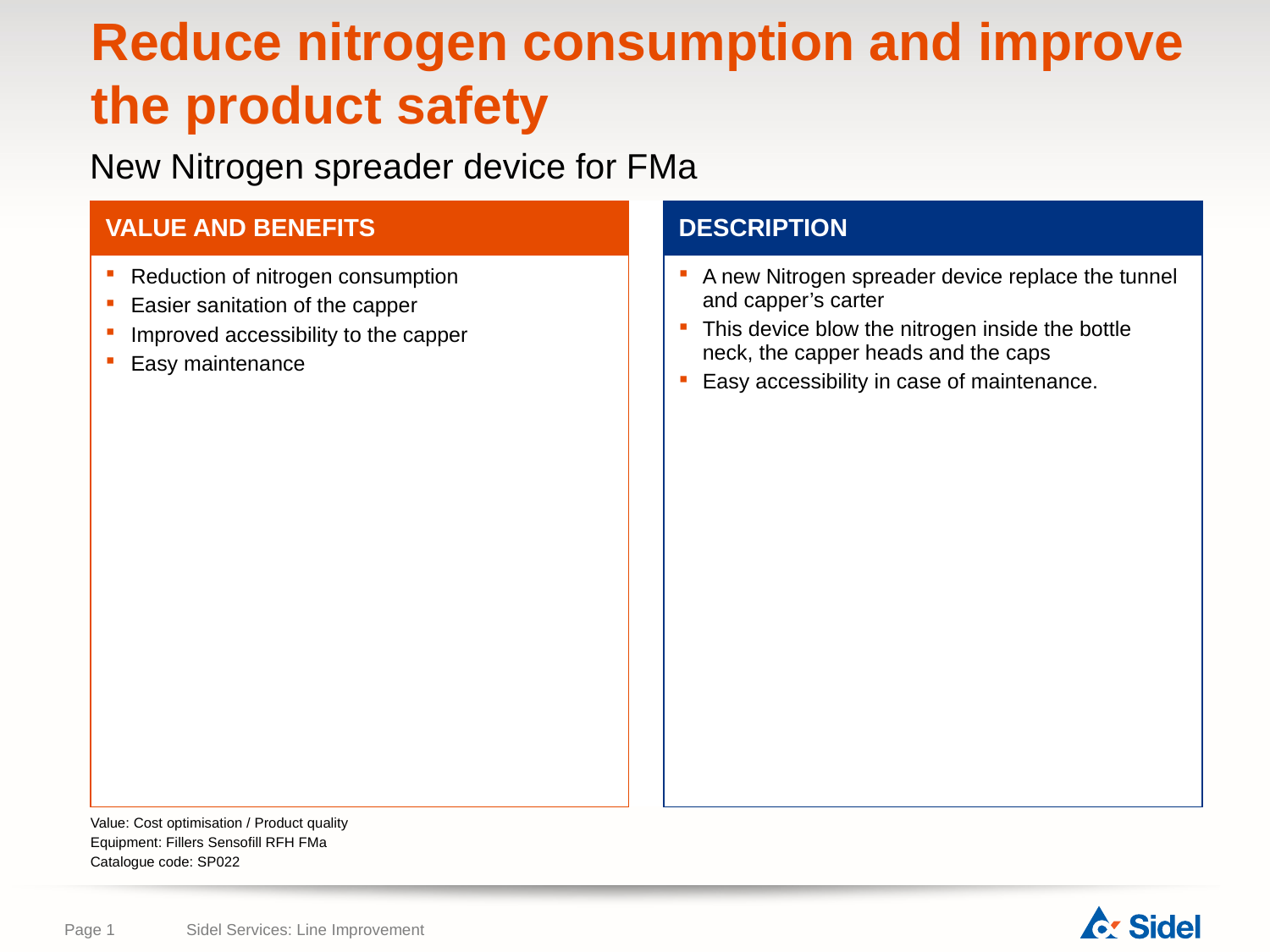

# Reduce nitrogen consumption and improve the product safety
New Nitrogen spreader device for FMa
| VALUE AND BENEFITS |  | DESCRIPTION |
| --- | --- | --- |
| Reduction of nitrogen consumption Easier sanitation of the capper Improved accessibility to the capper Easy maintenance |  | A new Nitrogen spreader device replace the tunnel and capper’s carter This device blow the nitrogen inside the bottle neck, the capper heads and the caps Easy accessibility in case of maintenance. |
Value: Cost optimisation / Product quality
Equipment: Fillers Sensofill RFH FMa
Catalogue code: SP022